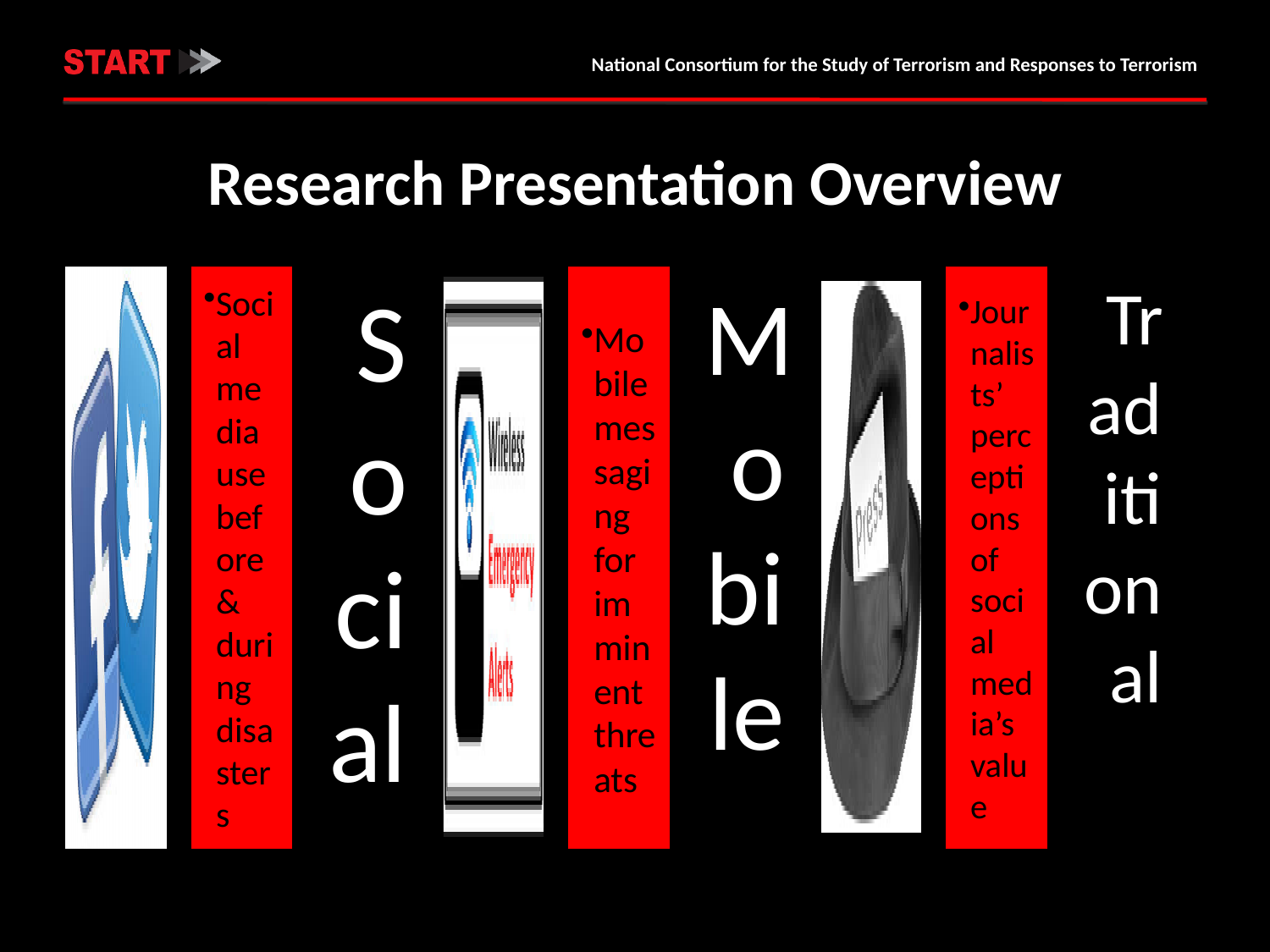

# Research Presentation Overview
Social media use before & during disasters
Mobile
Mobile messaging for imminent threats
Traditional
Journalists’ perceptions of social media’s value
Social